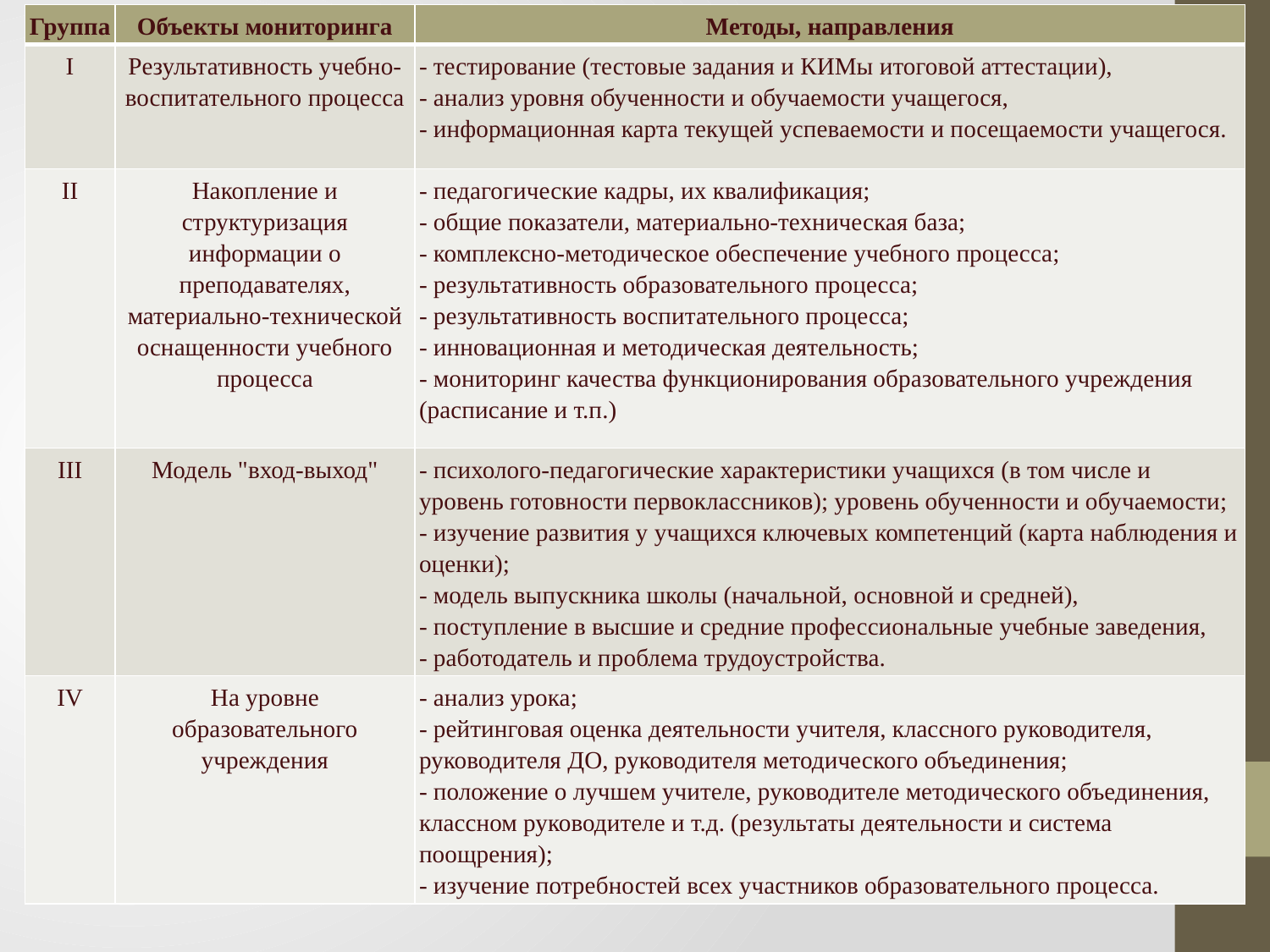

| Группа | Объекты мониторинга | Методы, направления |
| --- | --- | --- |
| I | Результативность учебно-воспитательного процесса | - тестирование (тестовые задания и КИМы итоговой аттестации),  - анализ уровня обученности и обучаемости учащегося,  - информационная карта текущей успеваемости и посещаемости учащегося. |
| II | Накопление и структуризация информации о преподавателях, материально-технической оснащенности учебного процесса | - педагогические кадры, их квалификация;  - общие показатели, материально-техническая база;  - комплексно-методическое обеспечение учебного процесса;  - результативность образовательного процесса;  - результативность воспитательного процесса;  - инновационная и методическая деятельность;  - мониторинг качества функционирования образовательного учреждения (расписание и т.п.) |
| III | Модель "вход-выход" | - психолого-педагогические характеристики учащихся (в том числе и уровень готовности первоклассников); уровень обученности и обучаемости;  - изучение развития у учащихся ключевых компетенций (карта наблюдения и оценки);  - модель выпускника школы (начальной, основной и средней),  - поступление в высшие и средние профессиональные учебные заведения,  - работодатель и проблема трудоустройства. |
| IV | На уровне образовательного учреждения | - анализ урока;  - рейтинговая оценка деятельности учителя, классного руководителя, руководителя ДО, руководителя методического объединения;  - положение о лучшем учителе, руководителе методического объединения, классном руководителе и т.д. (результаты деятельности и система поощрения);  - изучение потребностей всех участников образовательного процесса. |
#